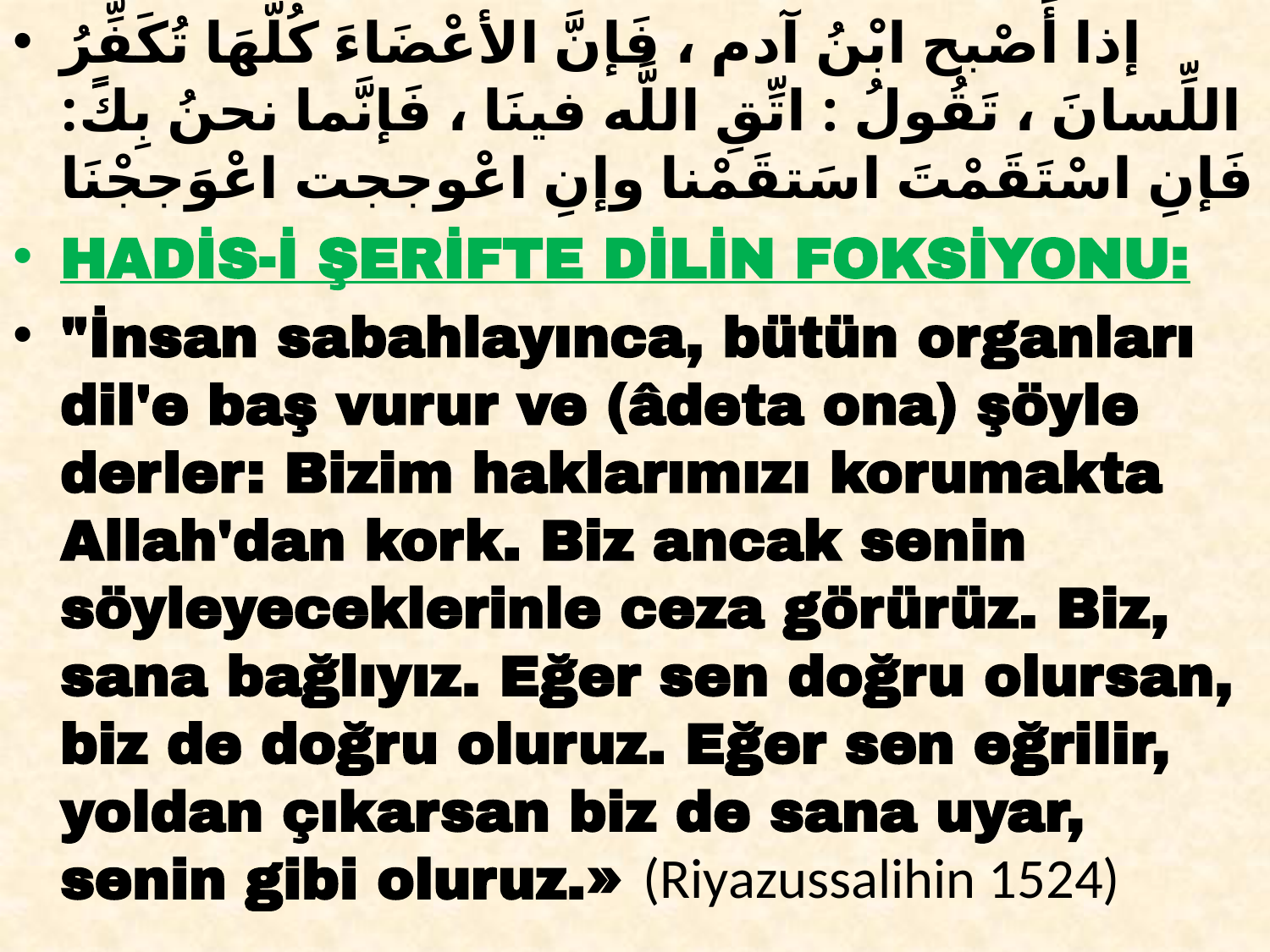

إذا أَصْبح ابْنُ آدم ، فَإنَّ الأعْضَاءَ كُلَّهَا تُكَفِّرُ اللِّسانَ ، تَقُولُ : اتِّقِ اللَّه فينَا ، فَإنَّما نحنُ بِكًَ: فَإنِ اسْتَقَمْتَ اسَتقَمْنا وإنِ اعْوججت اعْوَججْنَا
HADİS-İ ŞERİFTE DİLİN FOKSİYONU:
"İnsan sabahlayınca, bütün organları dil'e baş vurur ve (âdeta ona) şöyle derler: Bizim haklarımızı korumakta Allah'dan kork. Biz ancak senin söyleyeceklerinle ceza görürüz. Biz, sana bağlıyız. Eğer sen doğru olursan, biz de doğru oluruz. Eğer sen eğrilir, yoldan çıkarsan biz de sana uyar, senin gibi oluruz.» (Riyazussalihin 1524)